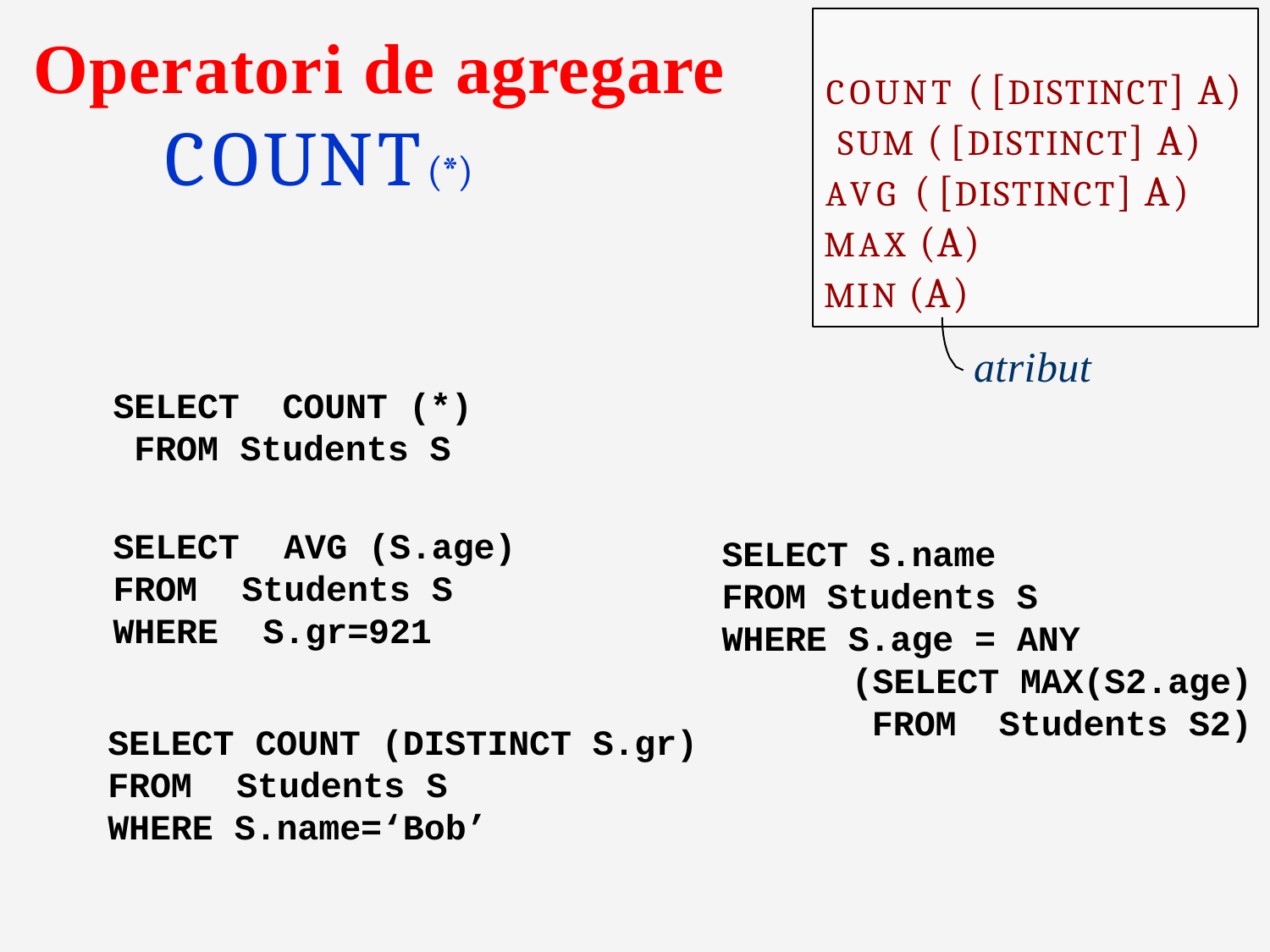

Operatori de agregare

COUNT ( [DISTINCT] A)  SUM ( [DISTINCT] A)  AVG ( [DISTINCT] A)  MAX (A)
MIN (A)
# COUNT(*)

atribut
SELECT  FROM
COUNT (*)
Students S
SELECT	AVG (S.age)
SELECT S.name  FROM Students S  WHERE S.age = ANY
(SELECT MAX(S2.age)
FROM	Students S2)
FROM	Students S
WHERE	S.gr=921
SELECT COUNT (DISTINCT S.gr)
FROM	Students S
WHERE S.name=‘Bob’